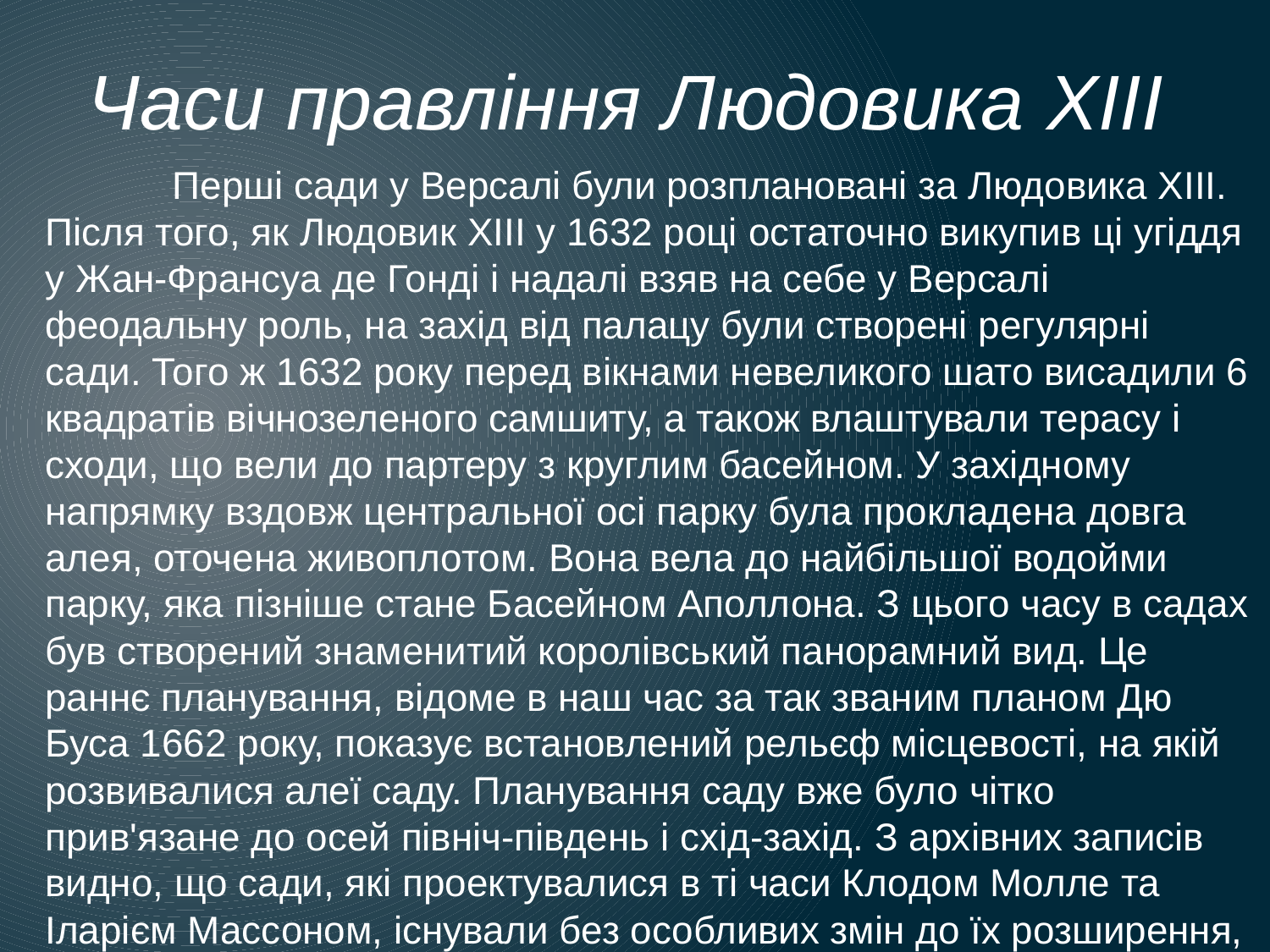

Часи правління Людовика XIII
	Перші сади у Версалі були розплановані за Людовика XIII. Після того, як Людовик XIII у 1632 році остаточно викупив ці угіддя у Жан-Франсуа де Гонді і надалі взяв на себе у Версалі феодальну роль, на захід від палацу були створені регулярні сади. Того ж 1632 року перед вікнами невеликого шато висадили 6 квадратів вічнозеленого самшиту, а також влаштували терасу і сходи, що вели до партеру з круглим басейном. У західному напрямку вздовж центральної осі парку була прокладена довга алея, оточена живоплотом. Вона вела до найбільшої водойми парку, яка пізніше стане Басейном Аполлона. З цього часу в садах був створений знаменитий королівський панорамний вид. Це раннє планування, відоме в наш час за так званим планом Дю Буса 1662 року, показує встановлений рельєф місцевості, на якій розвивалися алеї саду. Планування саду вже було чітко прив'язане до осей північ-південь і схід-захід. З архівних записів видно, що сади, які проектувалися в ті часи Клодом Молле та Іларієм Массоном, існували без особливих змін до їх розширення, замовленого Людовиком XIV у 1660-х роках.